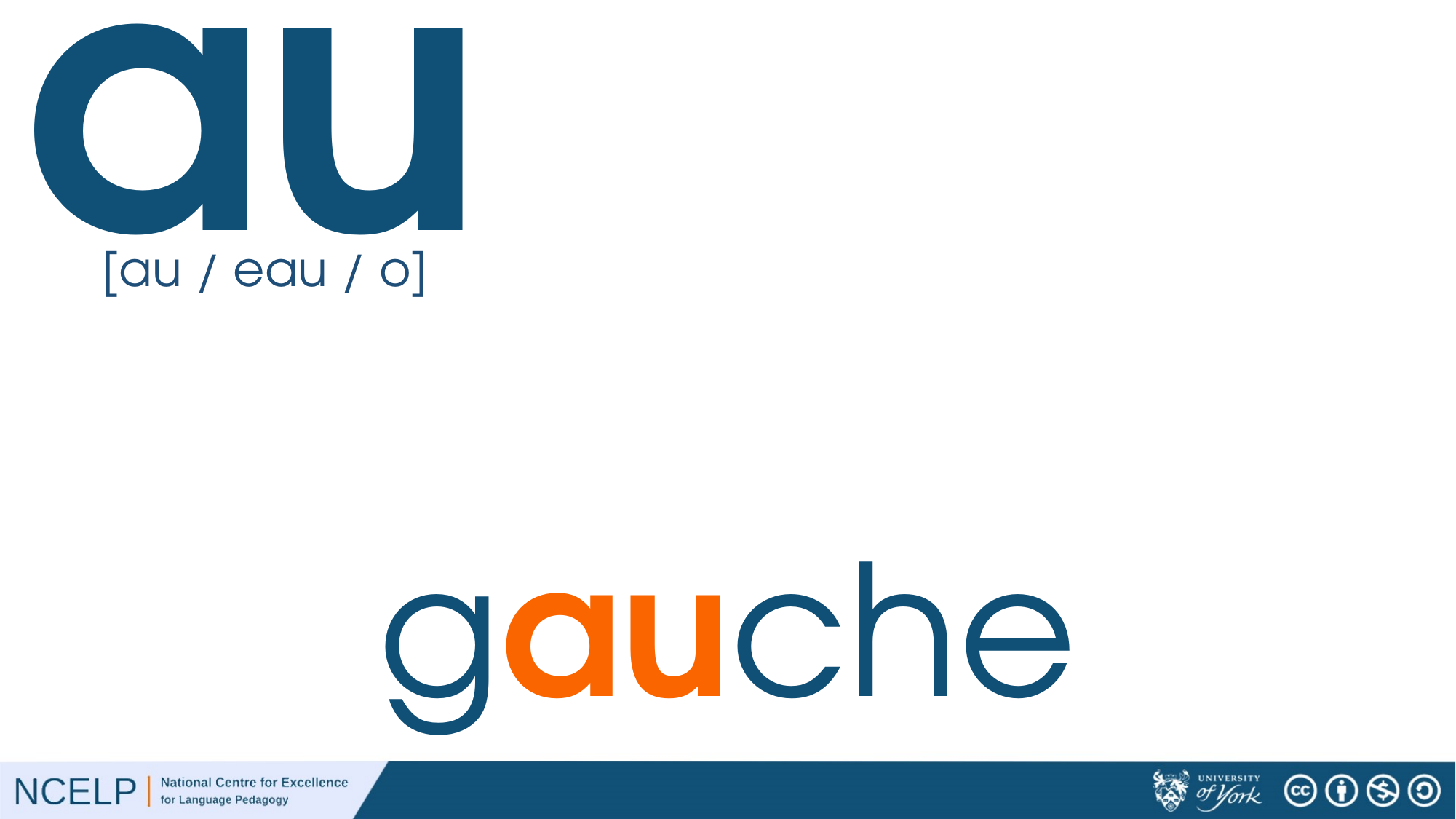

# au
[au / eau / o]
gauche